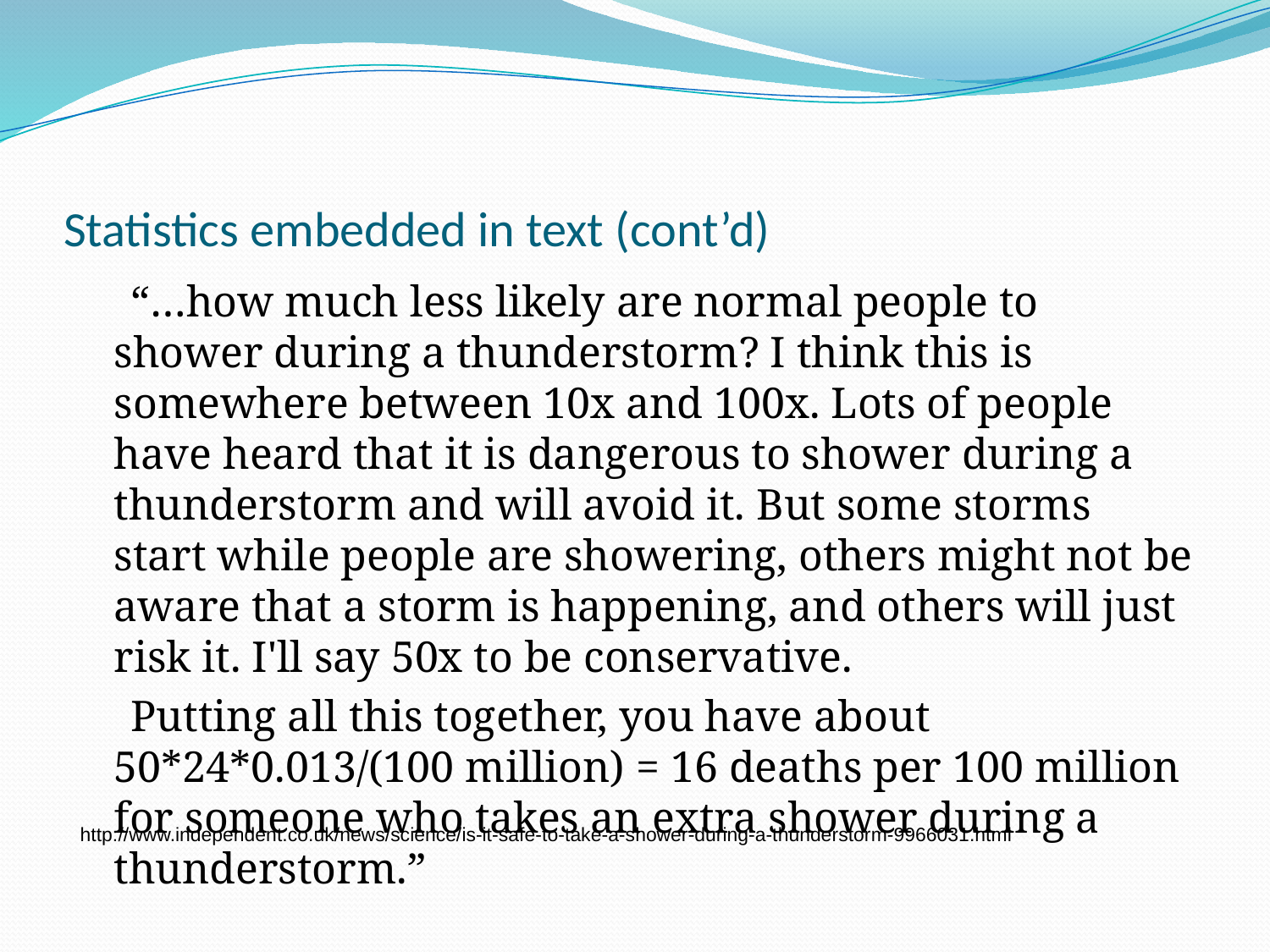

# Statistics embedded in text (cont’d)
     “…how much less likely are normal people to shower during a thunderstorm? I think this is somewhere between 10x and 100x. Lots of people have heard that it is dangerous to shower during a thunderstorm and will avoid it. But some storms start while people are showering, others might not be aware that a storm is happening, and others will just risk it. I'll say 50x to be conservative.
     Putting all this together, you have about 50*24*0.013/(100 million) = 16 deaths per 100 million for someone who takes an extra shower during a thunderstorm.”

http://www.independent.co.uk/news/science/is-it-safe-to-take-a-shower-during-a-thunderstorm-9966031.html